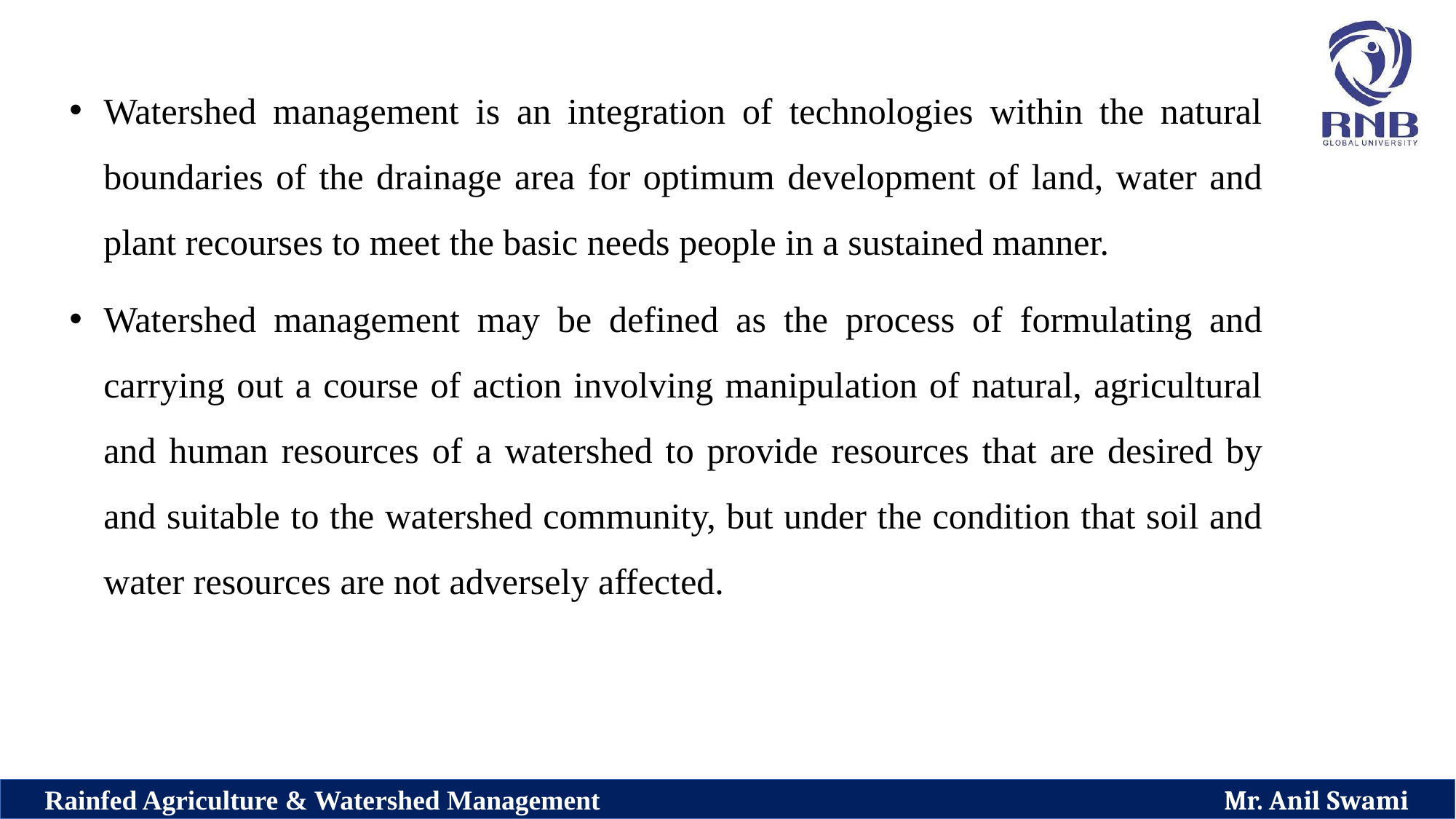

Watershed management is an integration of technologies within the natural boundaries of the drainage area for optimum development of land, water and plant recourses to meet the basic needs people in a sustained manner.
Watershed management may be defined as the process of formulating and carrying out a course of action involving manipulation of natural, agricultural and human resources of a watershed to provide resources that are desired by and suitable to the watershed community, but under the condition that soil and water resources are not adversely affected.